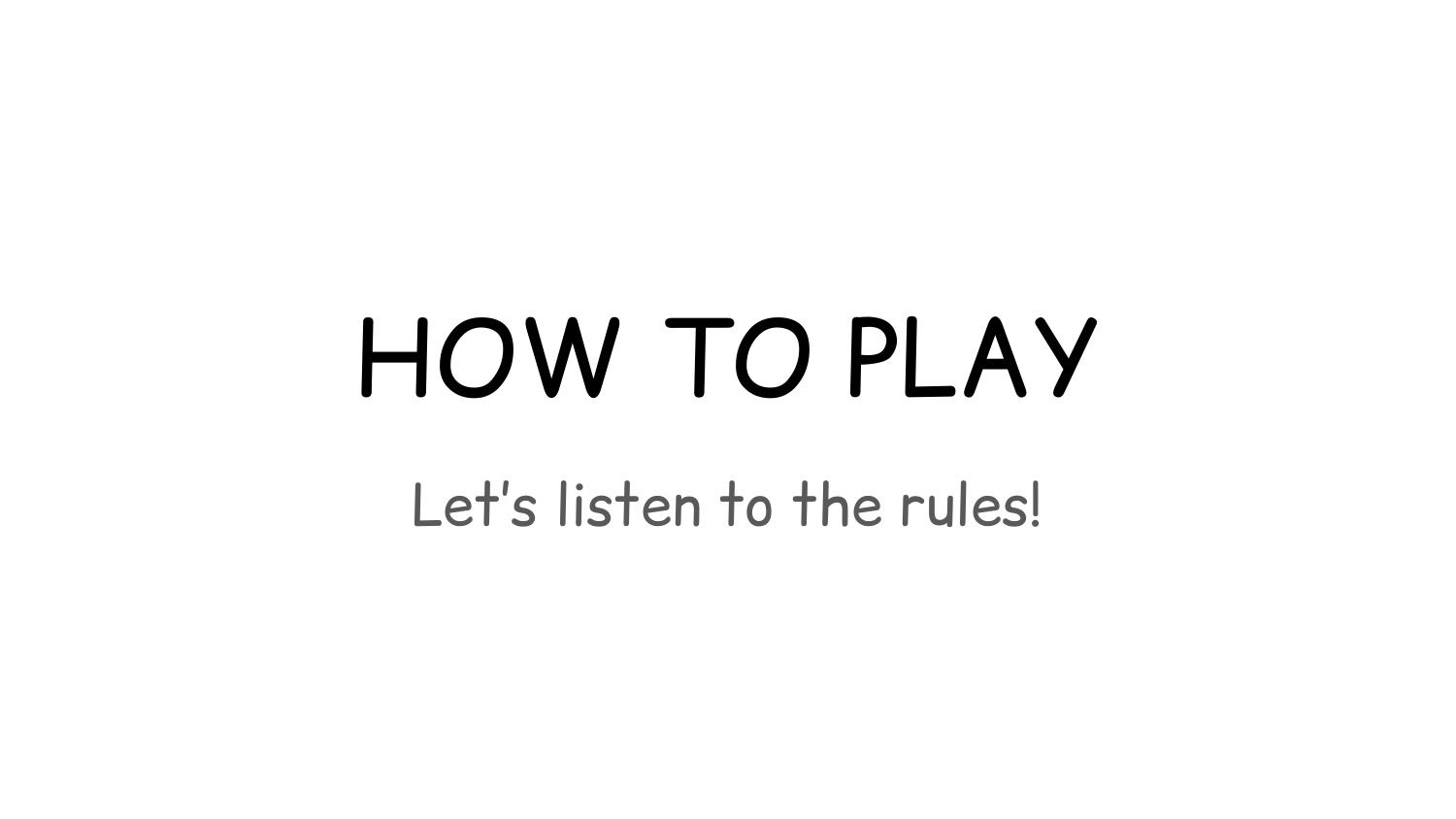

# HOW TO PLAY
Let’s listen to the rules!